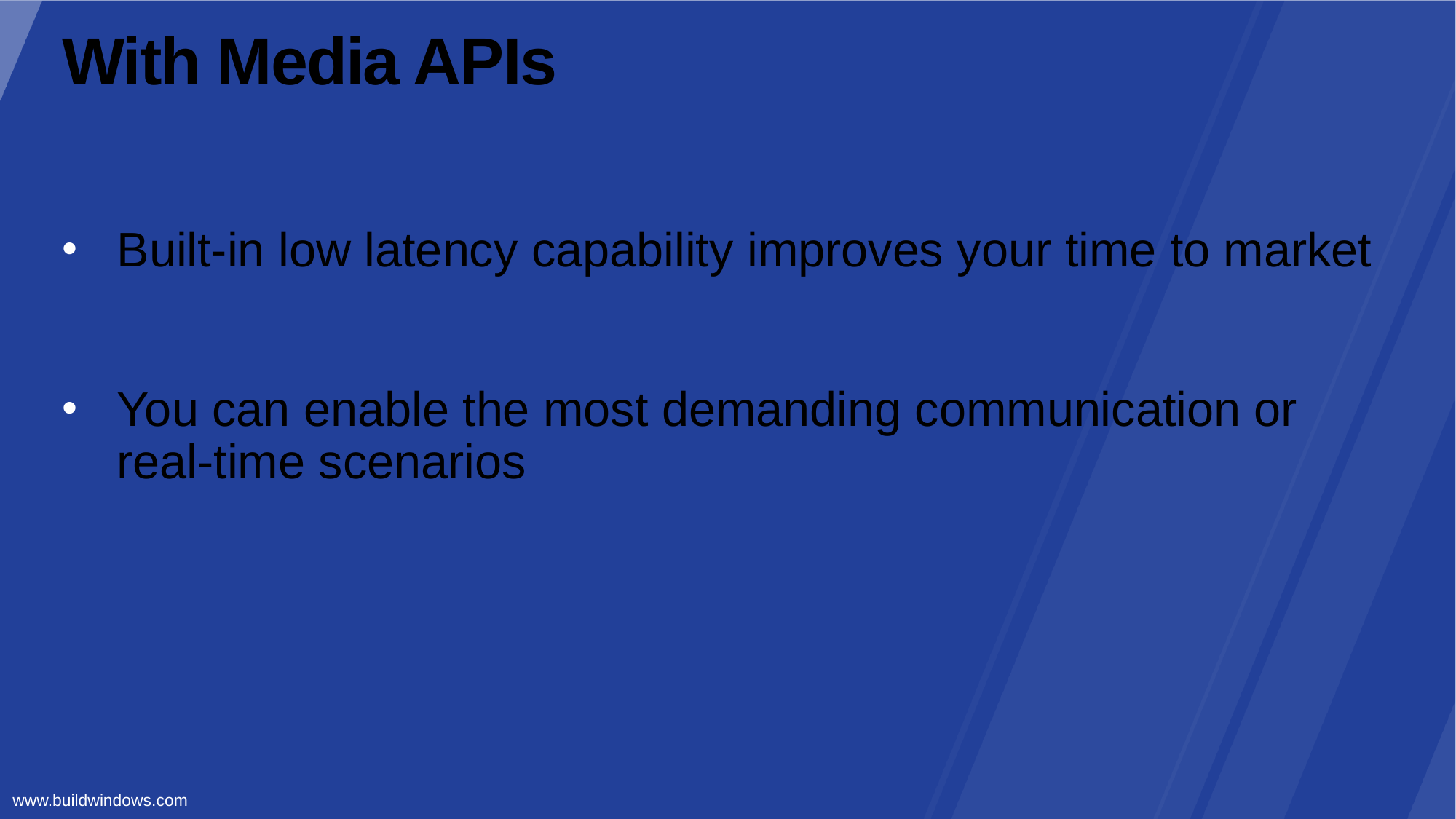

# With Media APIs
Built-in low latency capability improves your time to market

You can enable the most demanding communication or real-time scenarios